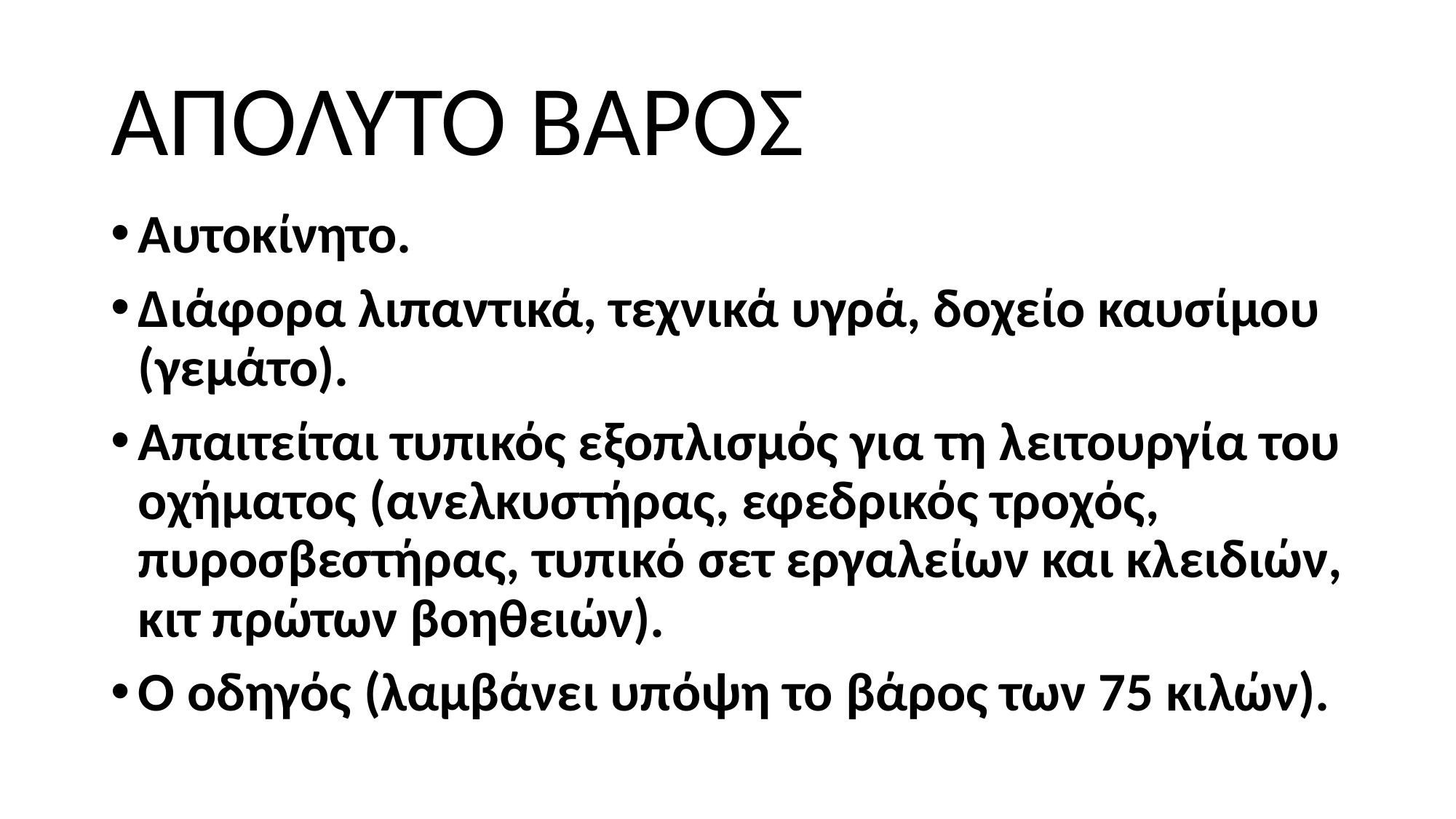

# ΑΠΟΛΥΤΟ ΒΑΡΟΣ

Αυτοκίνητο.
Διάφορα λιπαντικά, τεχνικά υγρά, δοχείο καυσίμου (γεμάτο).
Απαιτείται τυπικός εξοπλισμός για τη λειτουργία του οχήματος (ανελκυστήρας, εφεδρικός τροχός, πυροσβεστήρας, τυπικό σετ εργαλείων και κλειδιών, κιτ πρώτων βοηθειών).
Ο οδηγός (λαμβάνει υπόψη το βάρος των 75 κιλών).